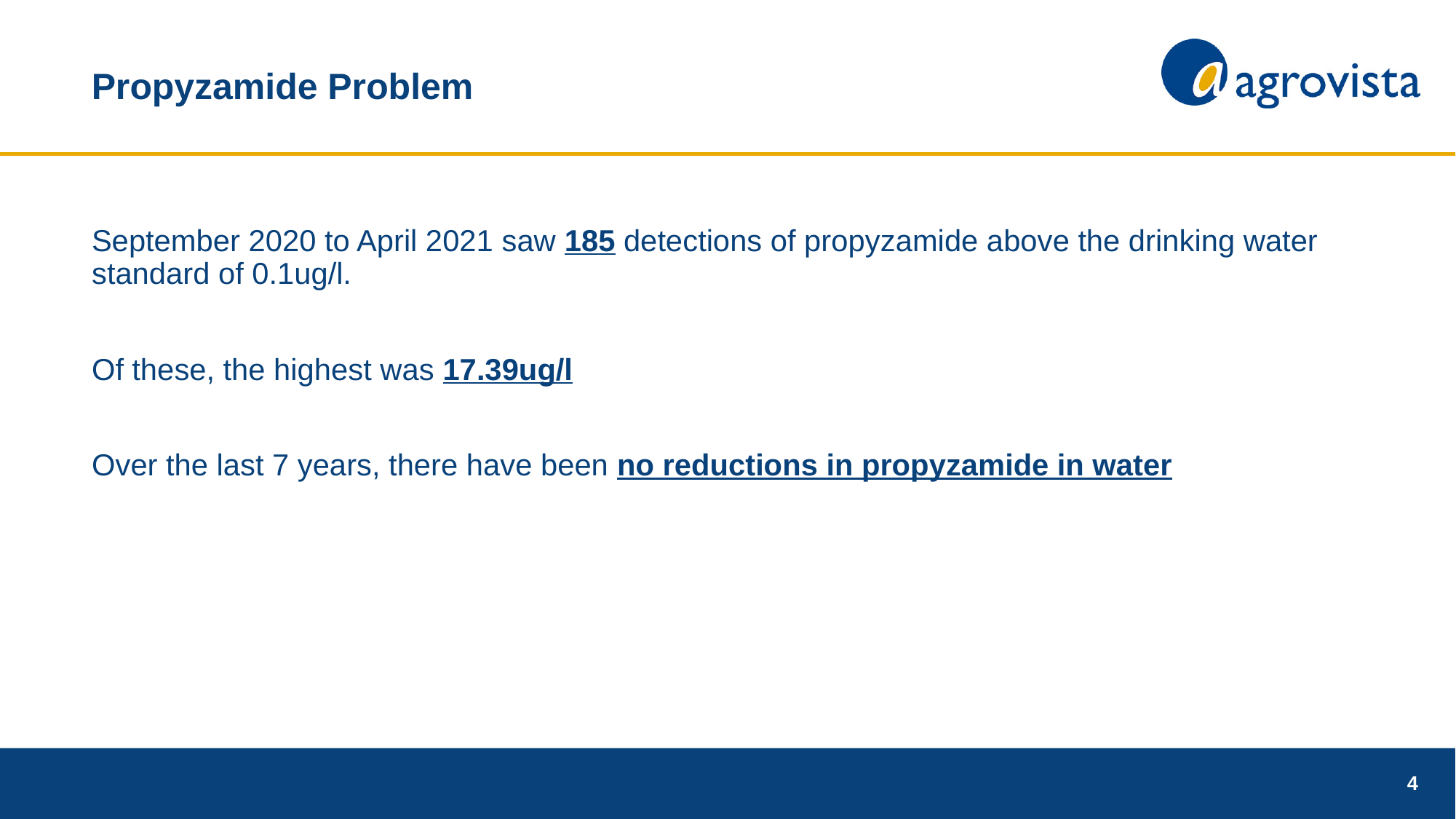

# Propyzamide Problem
September 2020 to April 2021 saw 185 detections of propyzamide above the drinking water standard of 0.1ug/l.

Of these, the highest was 17.39ug/l

Over the last 7 years, there have been no reductions in propyzamide in water